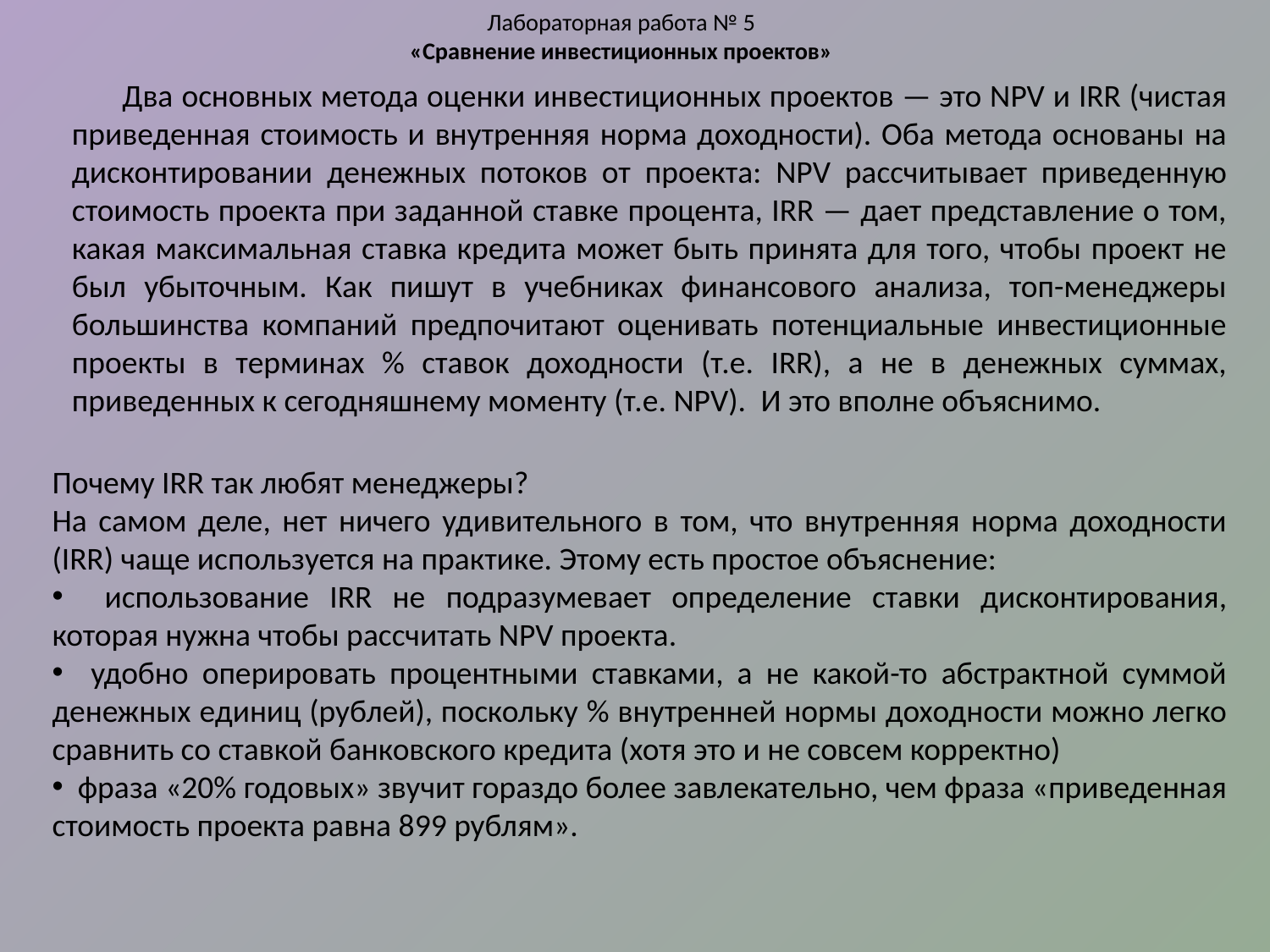

# Лабораторная работа № 5 «Сравнение инвестиционных проектов»
Два основных метода оценки инвестиционных проектов — это NPV и IRR (чистая приведенная стоимость и внутренняя норма доходности). Оба метода основаны на дисконтировании денежных потоков от проекта: NPV рассчитывает приведенную стоимость проекта при заданной ставке процента, IRR — дает представление о том, какая максимальная ставка кредита может быть принята для того, чтобы проект не был убыточным. Как пишут в учебниках финансового анализа, топ-менеджеры большинства компаний предпочитают оценивать потенциальные инвестиционные проекты в терминах % ставок доходности (т.е. IRR), а не в денежных суммах, приведенных к сегодняшнему моменту (т.е. NPV).  И это вполне объяснимо.
Почему IRR так любят менеджеры?
На самом деле, нет ничего удивительного в том, что внутренняя норма доходности (IRR) чаще используется на практике. Этому есть простое объяснение:
  использование IRR не подразумевает определение ставки дисконтирования, которая нужна чтобы рассчитать NPV проекта.
  удобно оперировать процентными ставками, а не какой-то абстрактной суммой денежных единиц (рублей), поскольку % внутренней нормы доходности можно легко сравнить со ставкой банковского кредита (хотя это и не совсем корректно)
  фраза «20% годовых» звучит гораздо более завлекательно, чем фраза «приведенная стоимость проекта равна 899 рублям».